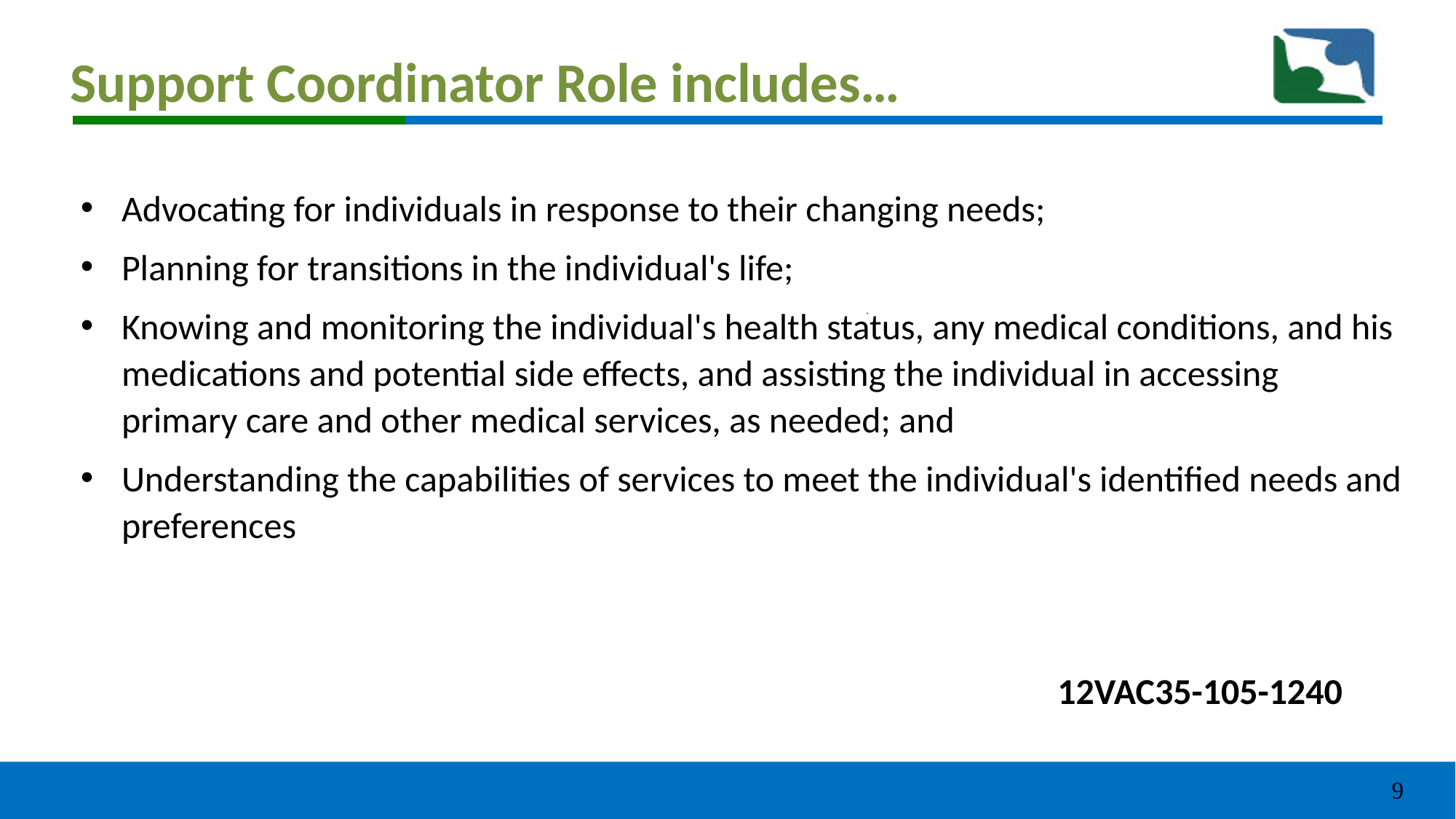

# Support Coordinator Role includes…
Advocating for individuals in response to their changing needs;
Planning for transitions in the individual's life;
Knowing and monitoring the individual's health status, any medical conditions, and his medications and potential side effects, and assisting the individual in accessing primary care and other medical services, as needed; and
Understanding the capabilities of services to meet the individual's identified needs and preferences

12VAC35-105-1240
9